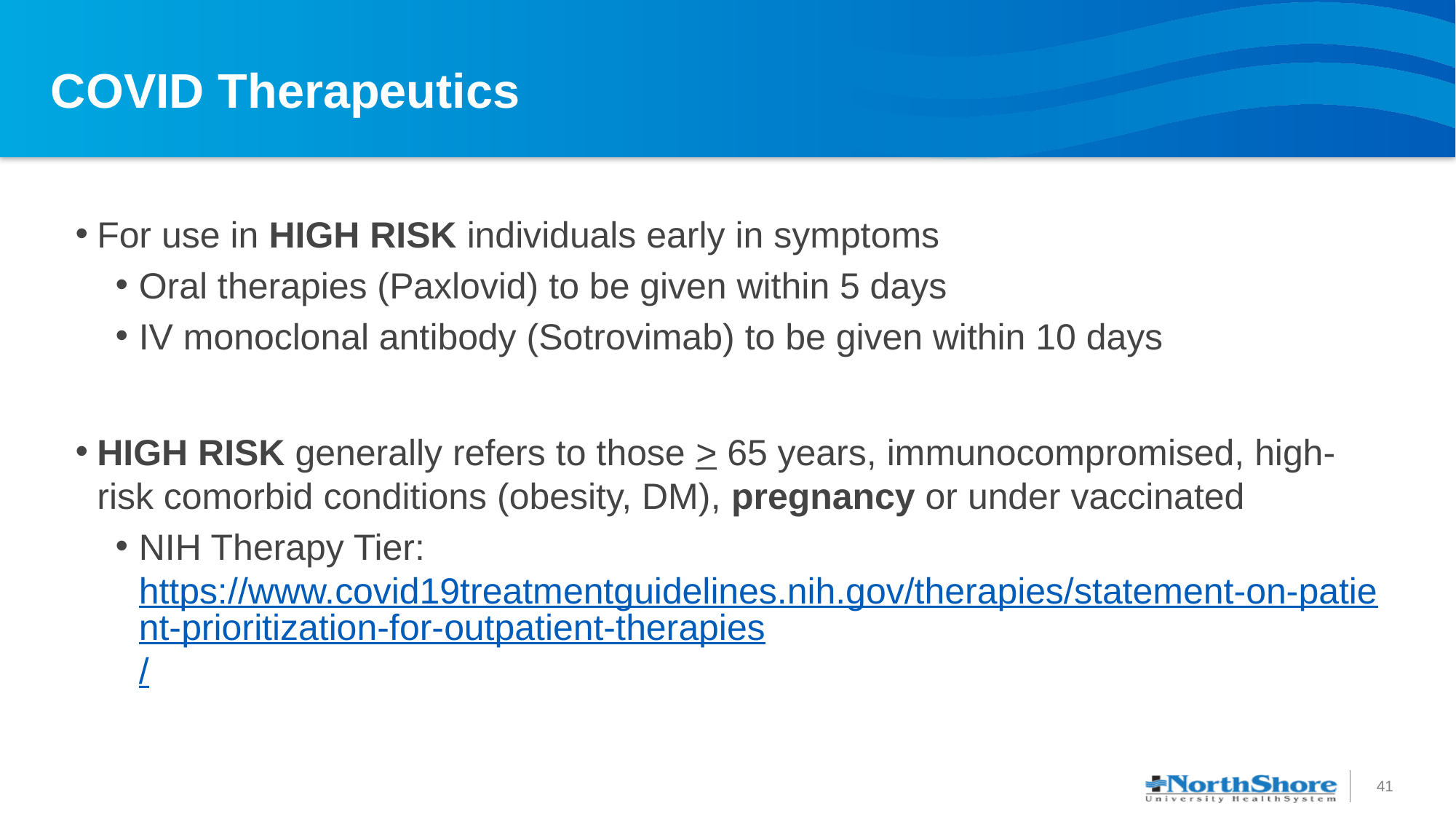

# COVID Therapeutics

For use in HIGH RISK individuals early in symptoms
Oral therapies (Paxlovid) to be given within 5 days
IV monoclonal antibody (Sotrovimab) to be given within 10 days

HIGH RISK generally refers to those > 65 years, immunocompromised, high-risk comorbid conditions (obesity, DM), pregnancy or under vaccinated
NIH Therapy Tier: https://www.covid19treatmentguidelines.nih.gov/therapies/statement-on-patient-prioritization-for-outpatient-therapies/

41